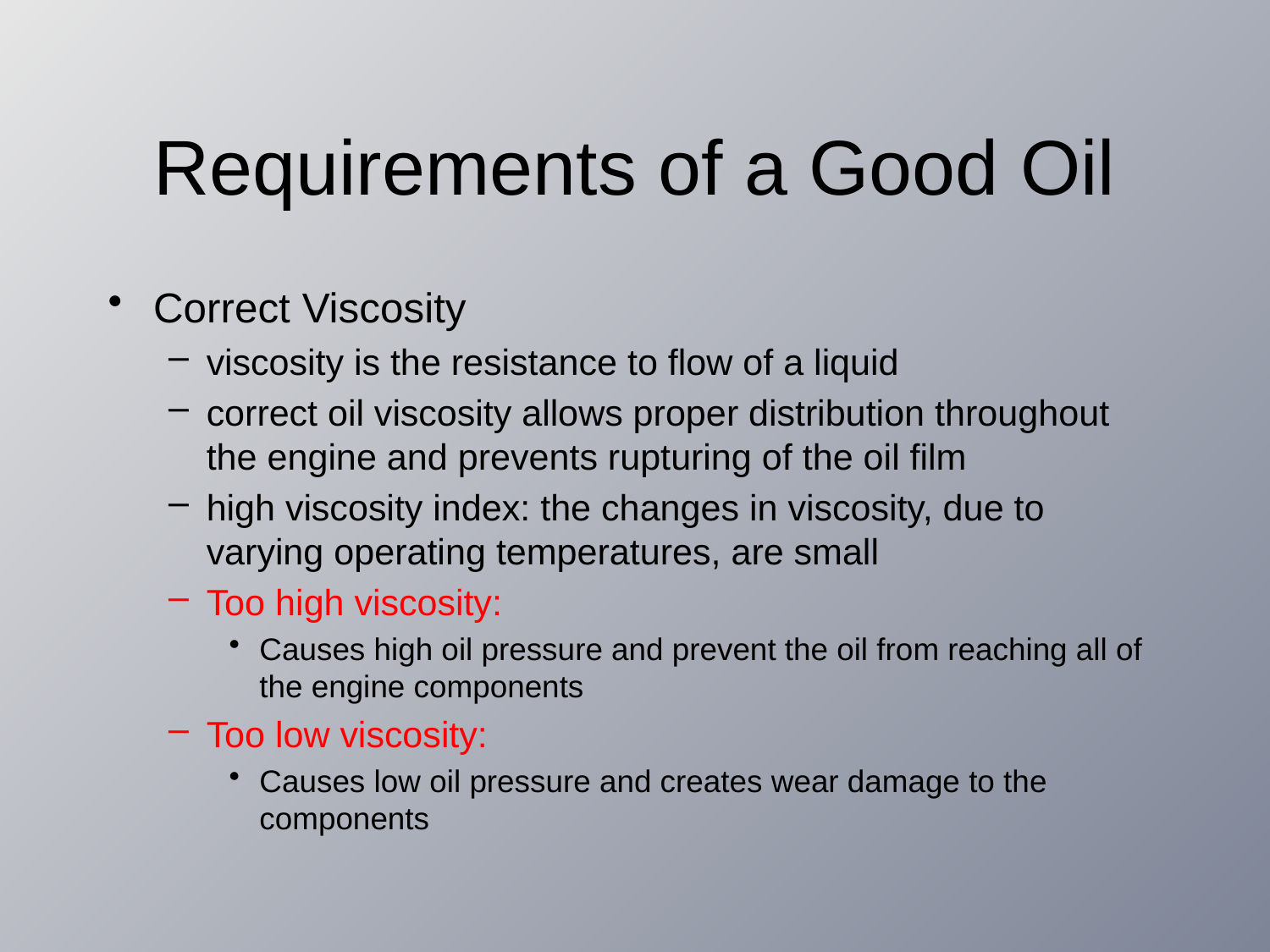

# Requirements of a Good Oil
Correct Viscosity
viscosity is the resistance to flow of a liquid
correct oil viscosity allows proper distribution throughout the engine and prevents rupturing of the oil film
high viscosity index: the changes in viscosity, due to varying operating temperatures, are small
Too high viscosity:
Causes high oil pressure and prevent the oil from reaching all of the engine components
Too low viscosity:
Causes low oil pressure and creates wear damage to the components